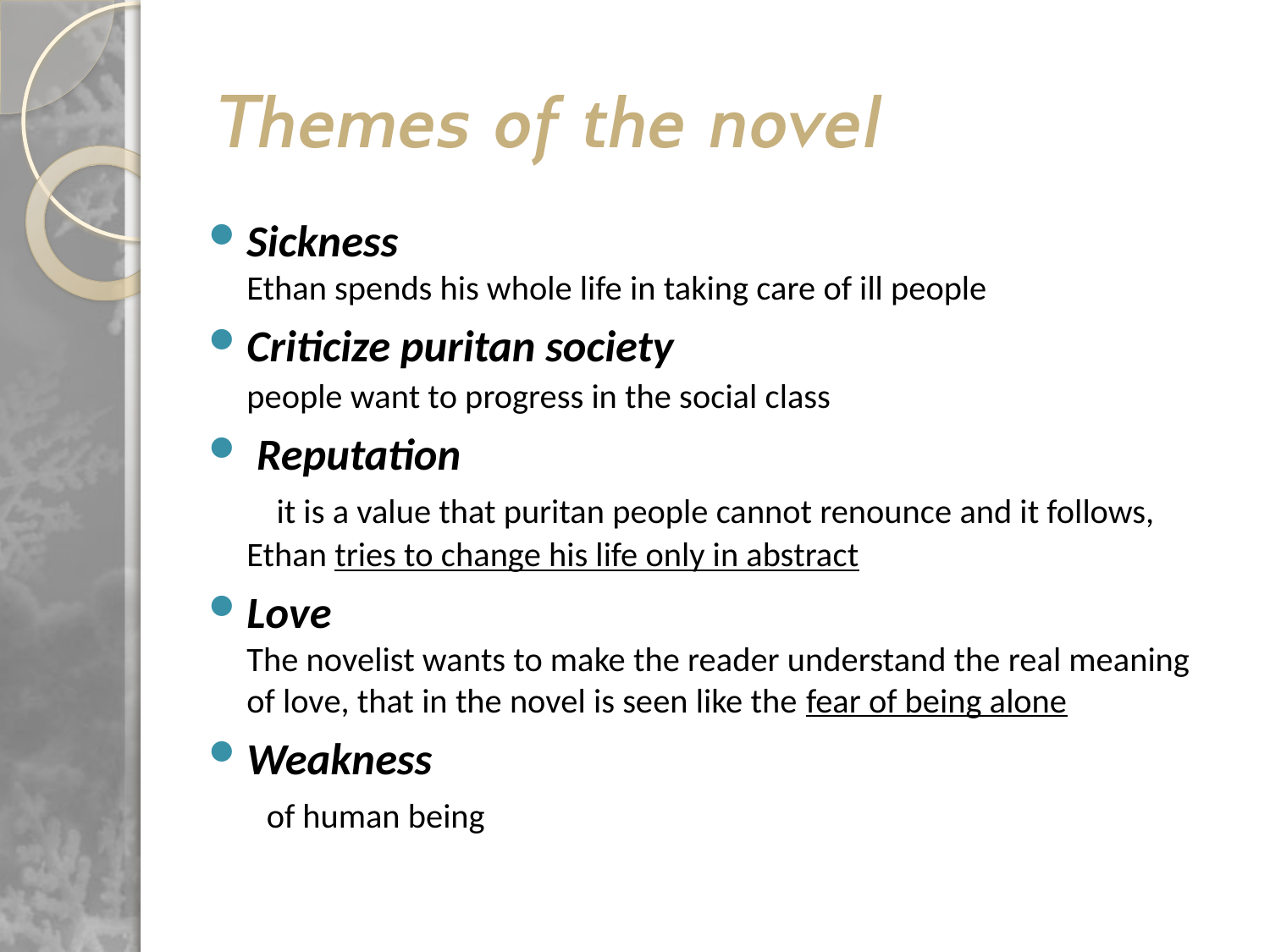

# Themes of the novel
Sickness                                                                                  Ethan spends his whole life in taking care of ill people
Criticize puritan society                                                       people want to progress in the social class
 Reputation                                                                               it is a value that puritan people cannot renounce and it follows, Ethan tries to change his life only in abstract
Love                                                                                       The novelist wants to make the reader understand the real meaning of love, that in the novel is seen like the fear of being alone
Weakness                                                                                 of human being